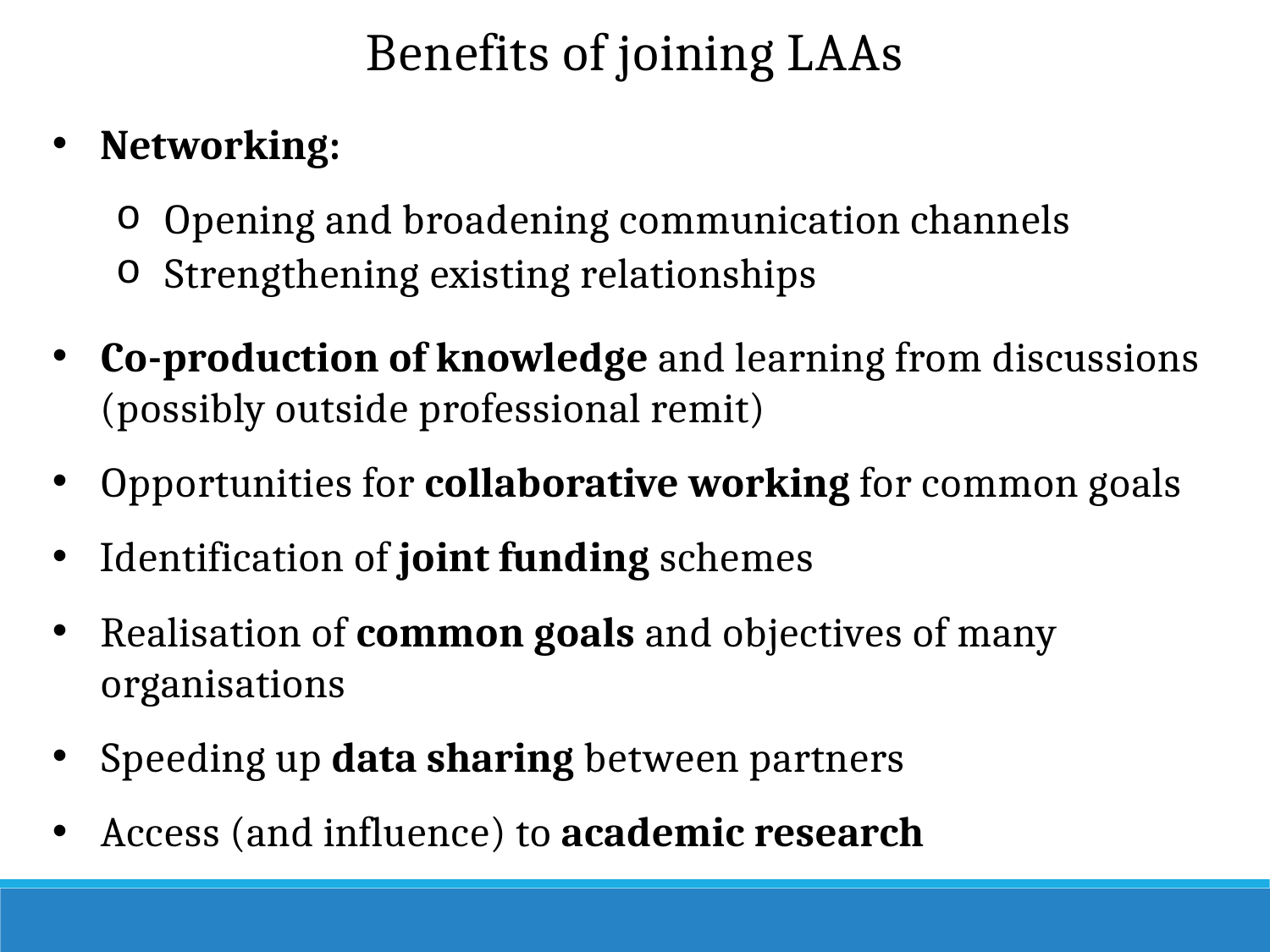

Benefits of joining LAAs

Networking:

Opening and broadening communication channels
Strengthening existing relationships

Co-production of knowledge and learning from discussions (possibly outside professional remit)

Opportunities for collaborative working for common goals

Identification of joint funding schemes

Realisation of common goals and objectives of many organisations

Speeding up data sharing between partners

Access (and influence) to academic research